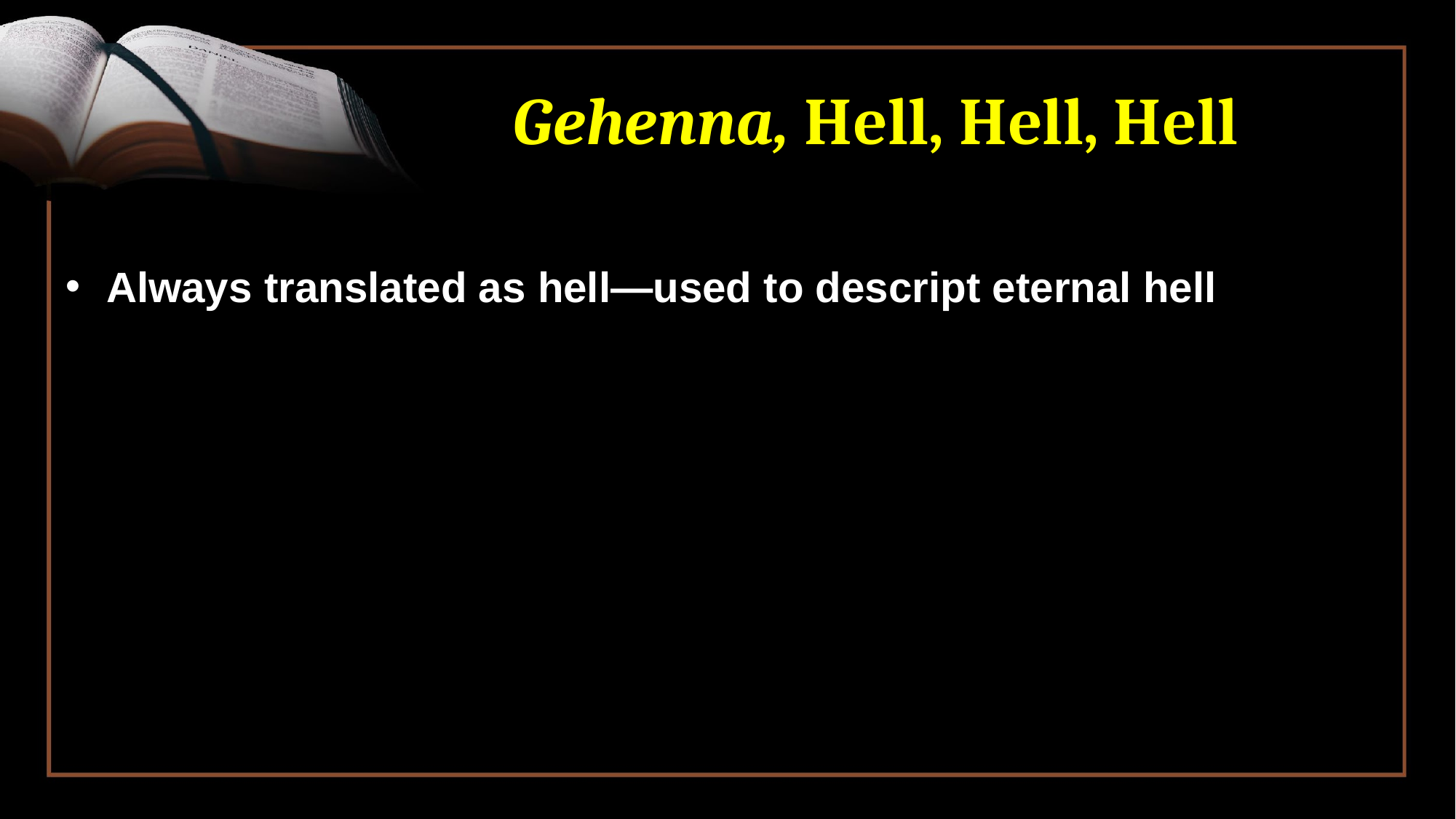

# Gehenna, Hell, Hell, Hell

Always translated as hell—used to descript eternal hell